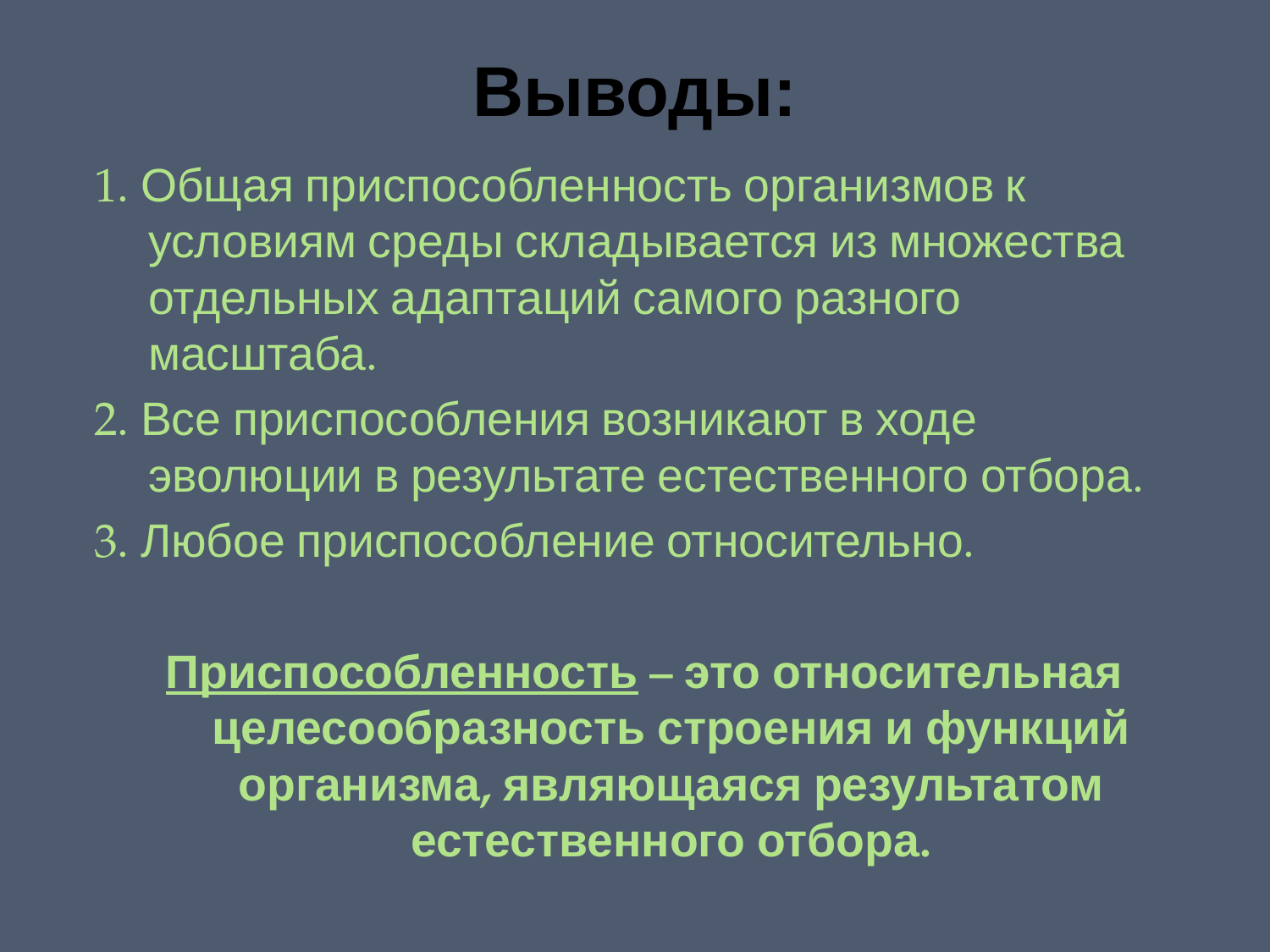

# Выводы:
1. Общая приспособленность организмов к условиям среды складывается из множества отдельных адаптаций самого разного масштаба.
2. Все приспособления возникают в ходе эволюции в результате естественного отбора.
3. Любое приспособление относительно.

Приспособленность – это относительная целесообразность строения и функций организма, являющаяся результатом естественного отбора.